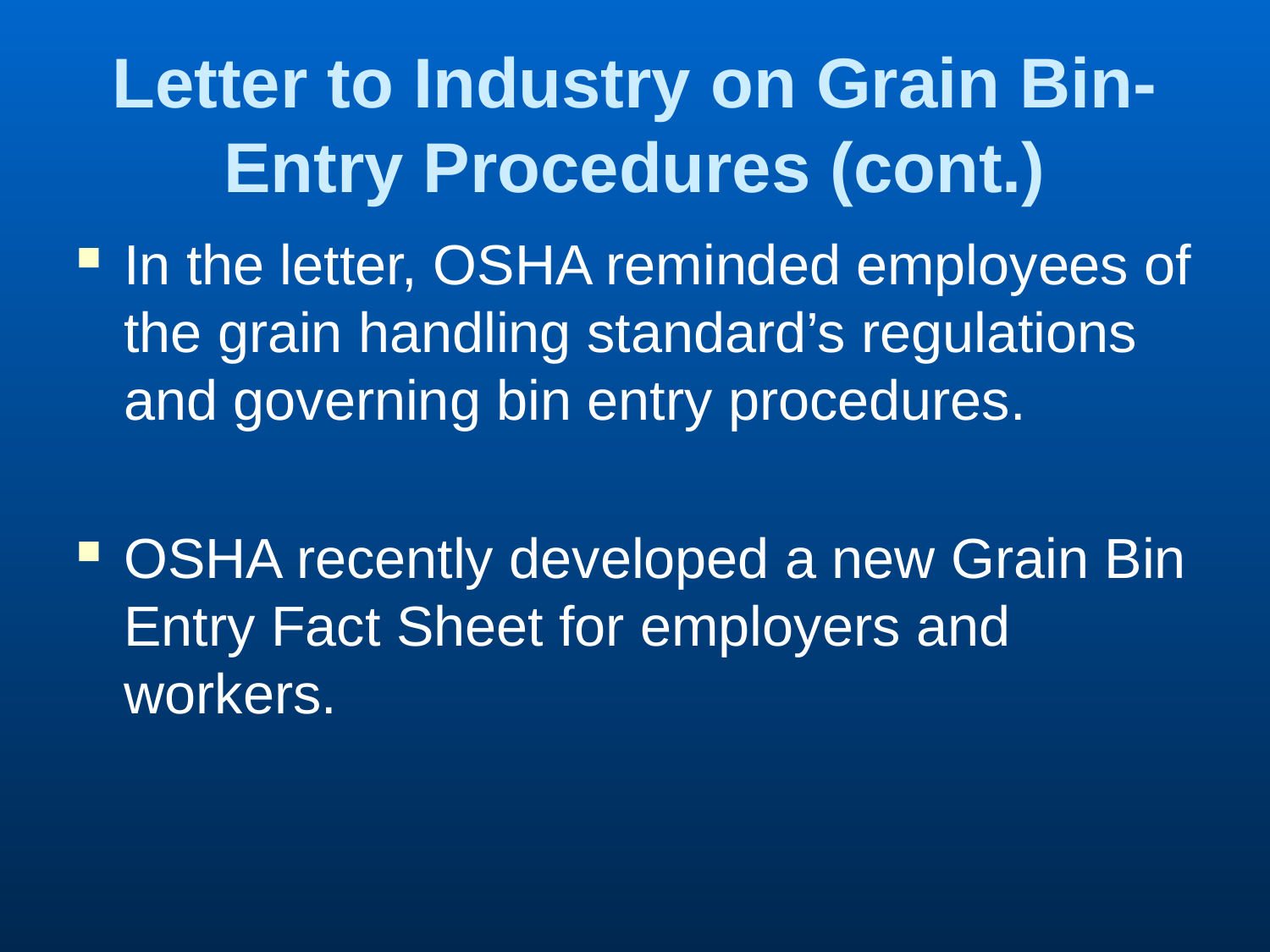

# Letter to Industry on Grain Bin-Entry Procedures (cont.)
In the letter, OSHA reminded employees of the grain handling standard’s regulations and governing bin entry procedures.

OSHA recently developed a new Grain Bin Entry Fact Sheet for employers and workers.